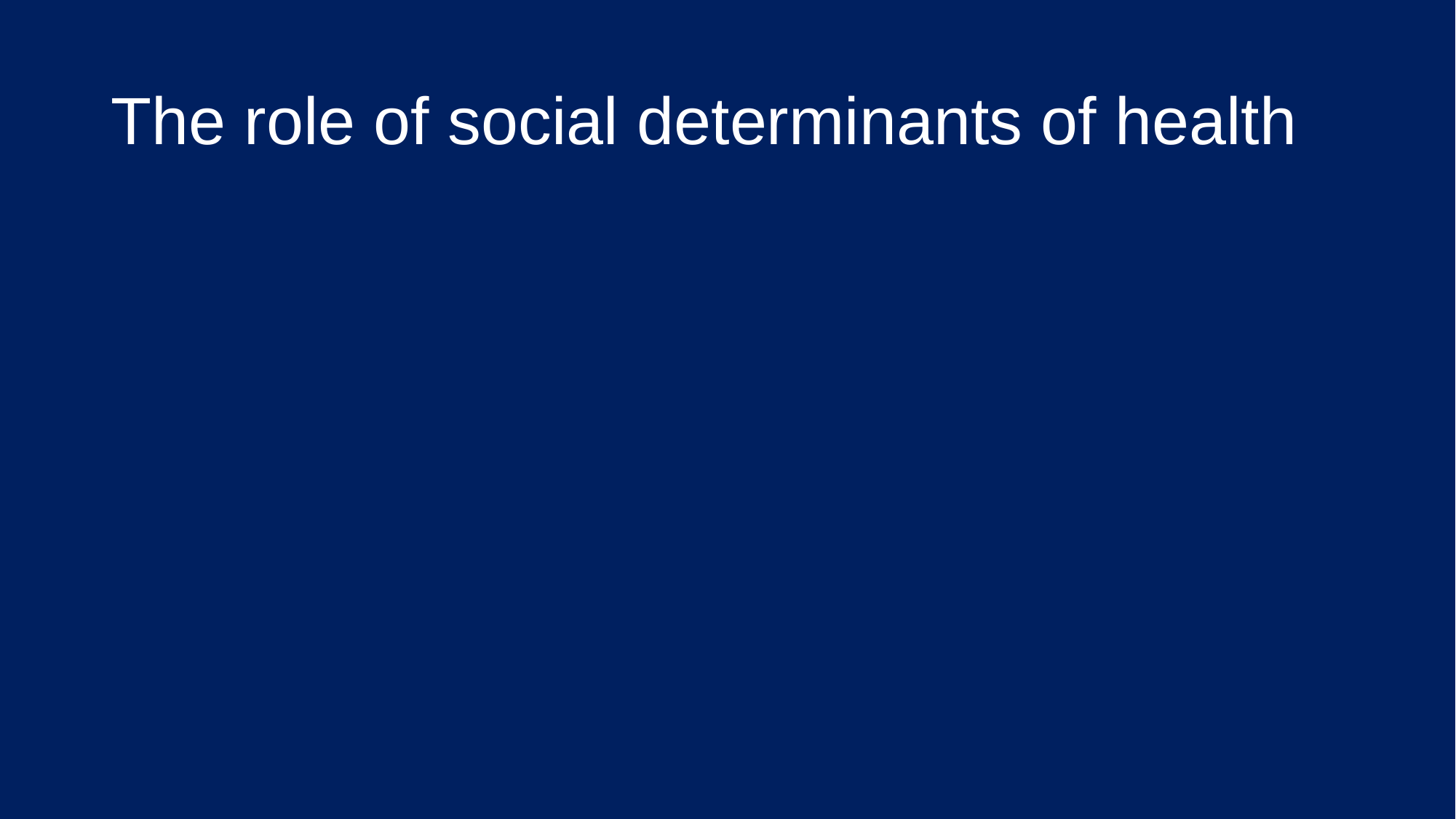

# The role of social determinants of health